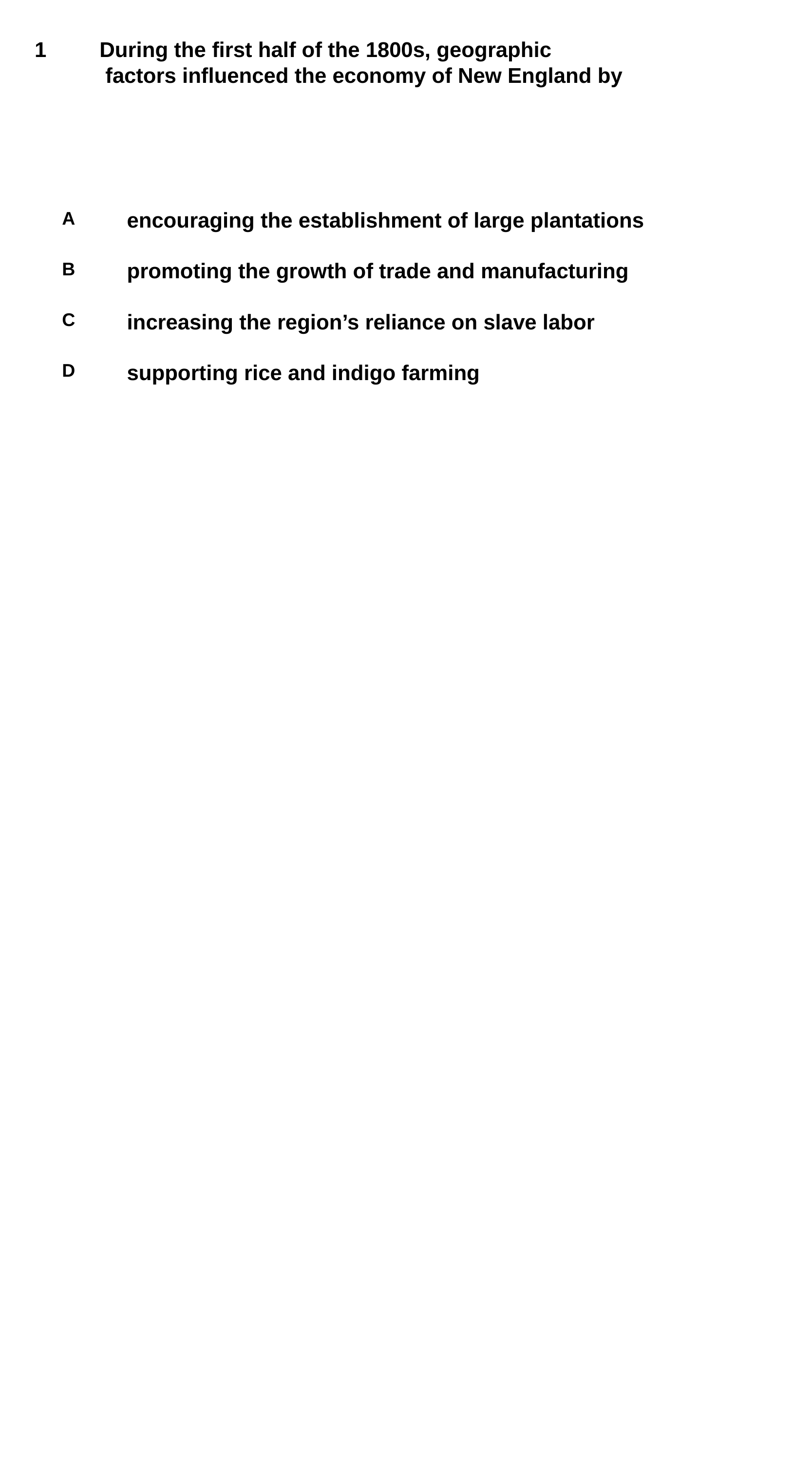

1
During the first half of the 1800s, geographic
 factors influenced the economy of New England  by

A
encouraging the establishment of large plantations
B
promoting the growth of trade and manufacturing
C
increasing the region’s reliance on slave labor
D
supporting rice and indigo farming